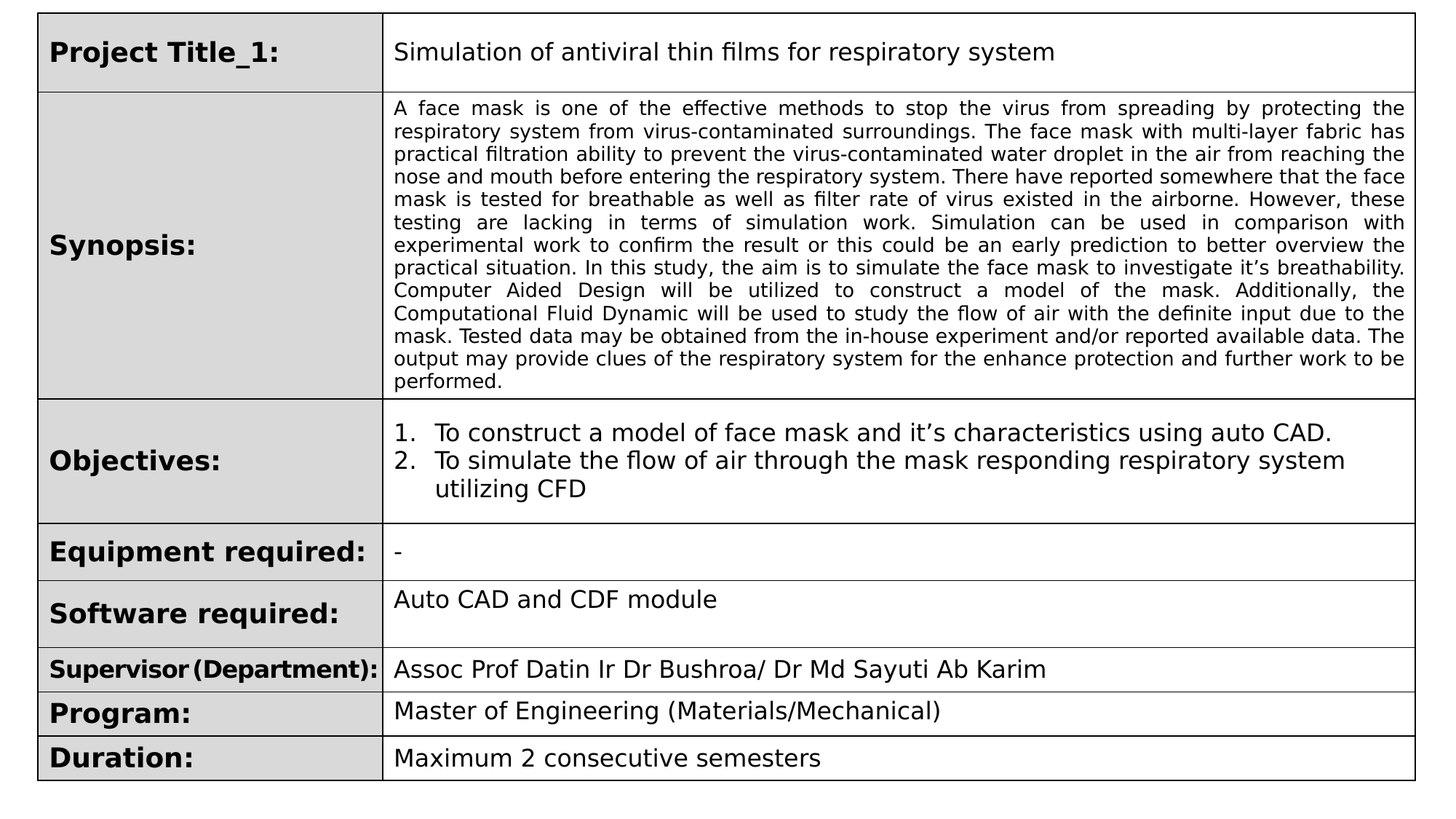

| Project Title\_1: | Simulation of antiviral thin films for respiratory system |
| --- | --- |
| Synopsis: | A face mask is one of the effective methods to stop the virus from spreading by protecting the respiratory system from virus-contaminated surroundings. The face mask with multi-layer fabric has practical filtration ability to prevent the virus-contaminated water droplet in the air from reaching the nose and mouth before entering the respiratory system. There have reported somewhere that the face mask is tested for breathable as well as filter rate of virus existed in the airborne. However, these testing are lacking in terms of simulation work. Simulation can be used in comparison with experimental work to confirm the result or this could be an early prediction to better overview the practical situation. In this study, the aim is to simulate the face mask to investigate it’s breathability. Computer Aided Design will be utilized to construct a model of the mask. Additionally, the Computational Fluid Dynamic will be used to study the flow of air with the definite input due to the mask. Tested data may be obtained from the in-house experiment and/or reported available data. The output may provide clues of the respiratory system for the enhance protection and further work to be performed. |
| Objectives: | To construct a model of face mask and it’s characteristics using auto CAD. To simulate the flow of air through the mask responding respiratory system utilizing CFD |
| Equipment required: | - |
| Software required: | Auto CAD and CDF module |
| Supervisor (Department): | Assoc Prof Datin Ir Dr Bushroa/ Dr Md Sayuti Ab Karim |
| Program: | Master of Engineering (Materials/Mechanical) |
| Duration: | Maximum 2 consecutive semesters |